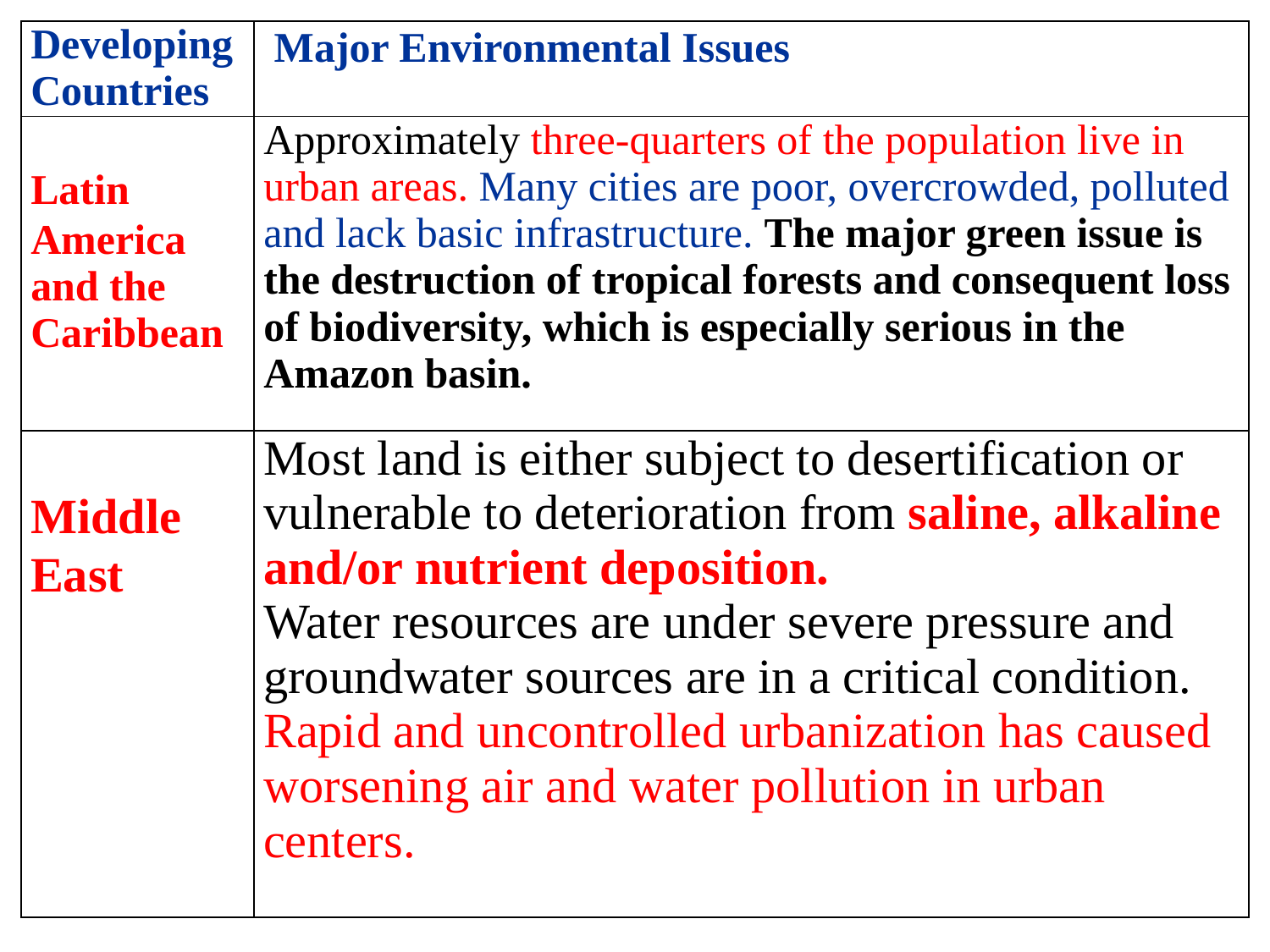

| Developing Countries | Major Environmental Issues |
| --- | --- |
| Latin America and the Caribbean | Approximately three-quarters of the population live in urban areas. Many cities are poor, overcrowded, polluted and lack basic infrastructure. The major green issue is the destruction of tropical forests and consequent loss of biodiversity, which is especially serious in the Amazon basin. |
| Middle East | Most land is either subject to desertification or vulnerable to deterioration from saline, alkaline and/or nutrient deposition. Water resources are under severe pressure and groundwater sources are in a critical condition. Rapid and uncontrolled urbanization has caused worsening air and water pollution in urban centers. |